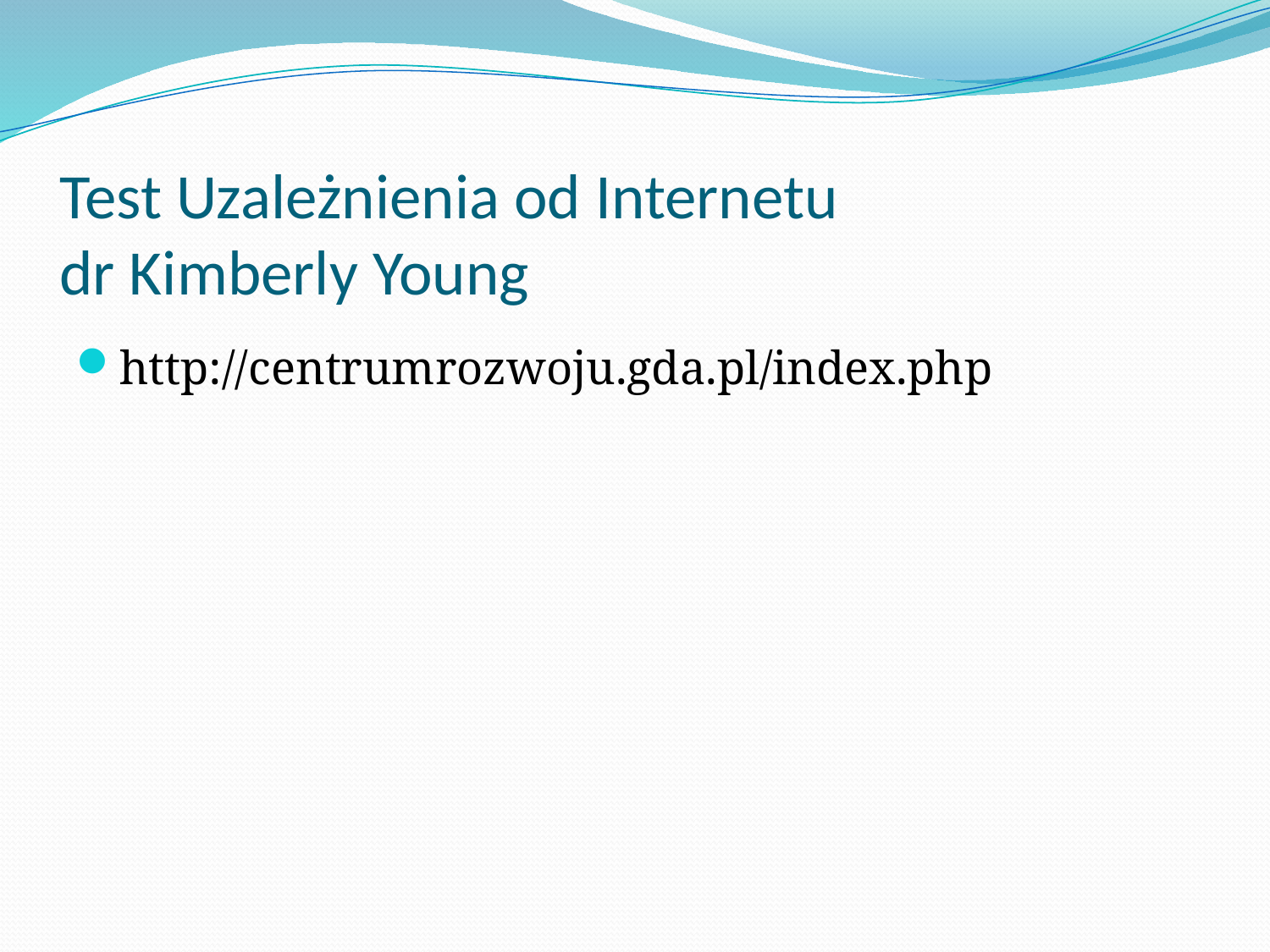

# Test Uzależnienia od Internetu dr Kimberly Young

http://centrumrozwoju.gda.pl/index.php